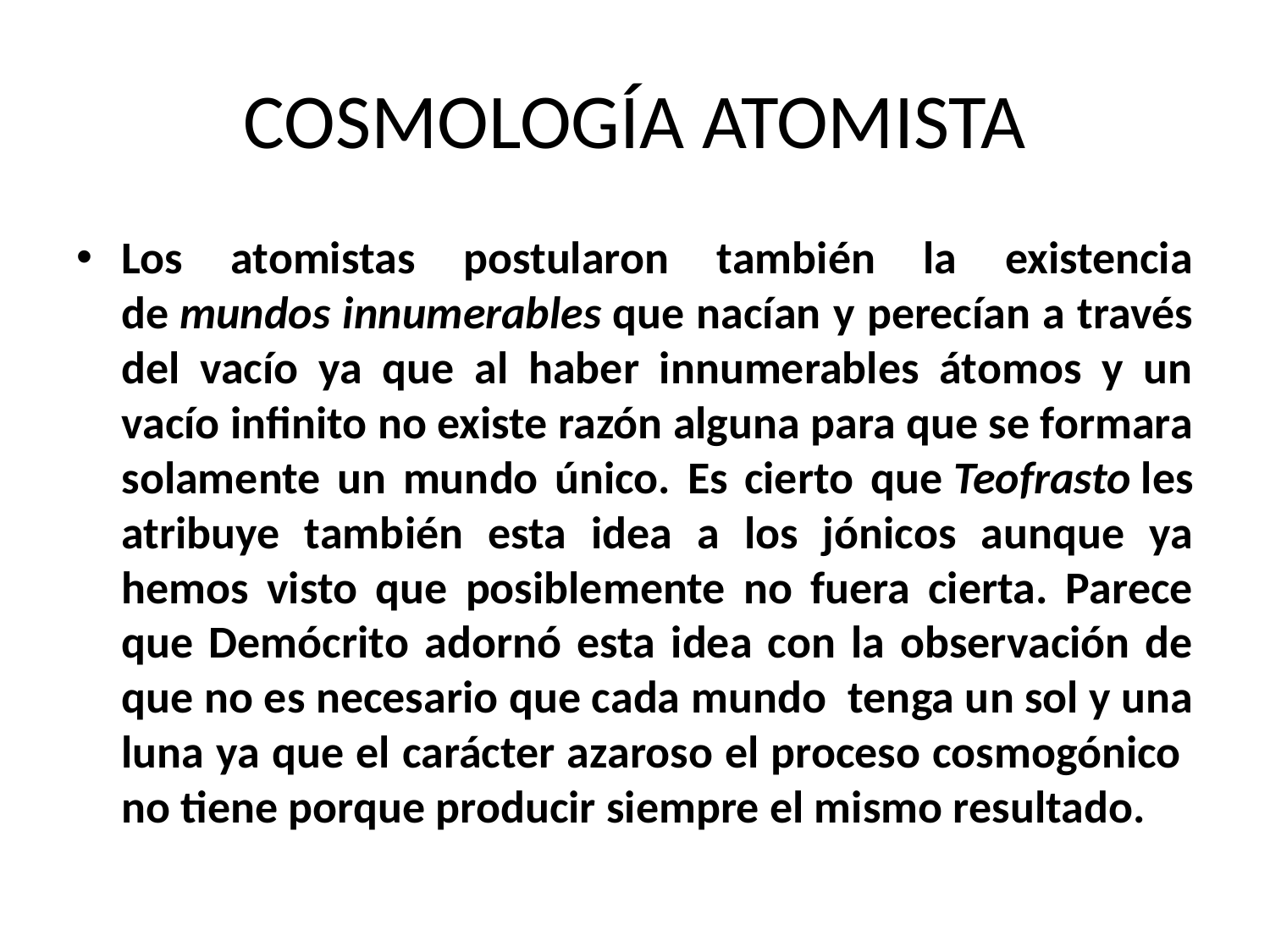

# COSMOLOGÍA ATOMISTA
Los atomistas postularon también la existencia de mundos innumerables que nacían y perecían a través del vacío ya que al haber innumerables átomos y un vacío infinito no existe razón alguna para que se formara solamente un mundo único. Es cierto que Teofrasto les atribuye también esta idea a los jónicos aunque ya hemos visto que posiblemente no fuera cierta. Parece que Demócrito adornó esta idea con la observación de que no es necesario que cada mundo  tenga un sol y una luna ya que el carácter azaroso el proceso cosmogónico  no tiene porque producir siempre el mismo resultado.